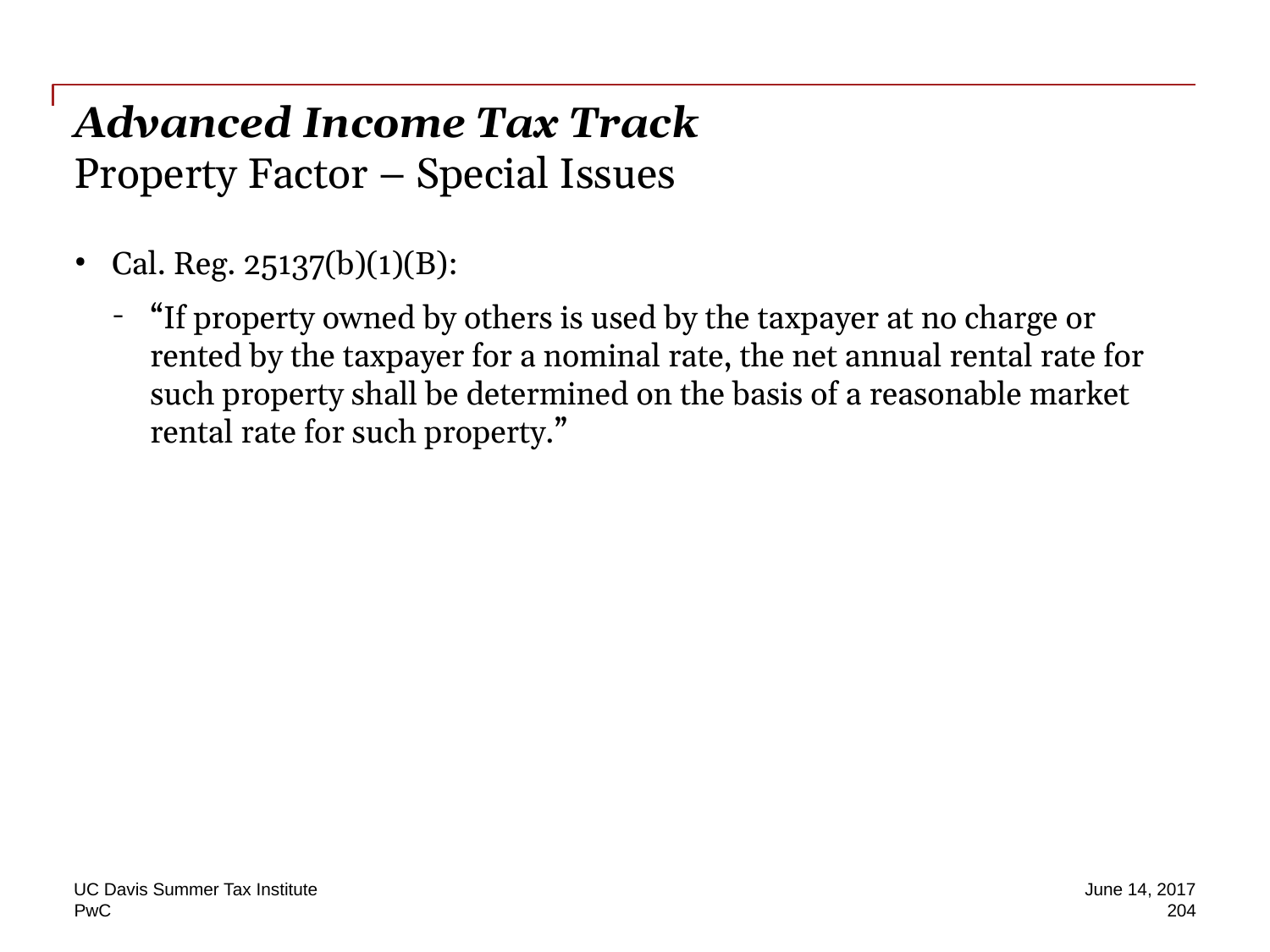

# Advanced Income Tax Track Property Factor – Special Issues
Cal. Reg. 25137(b)(1)(B):
“If property owned by others is used by the taxpayer at no charge or rented by the taxpayer for a nominal rate, the net annual rental rate for such property shall be determined on the basis of a reasonable market rental rate for such property.”
UC Davis Summer Tax Institute
June 14, 2017
204